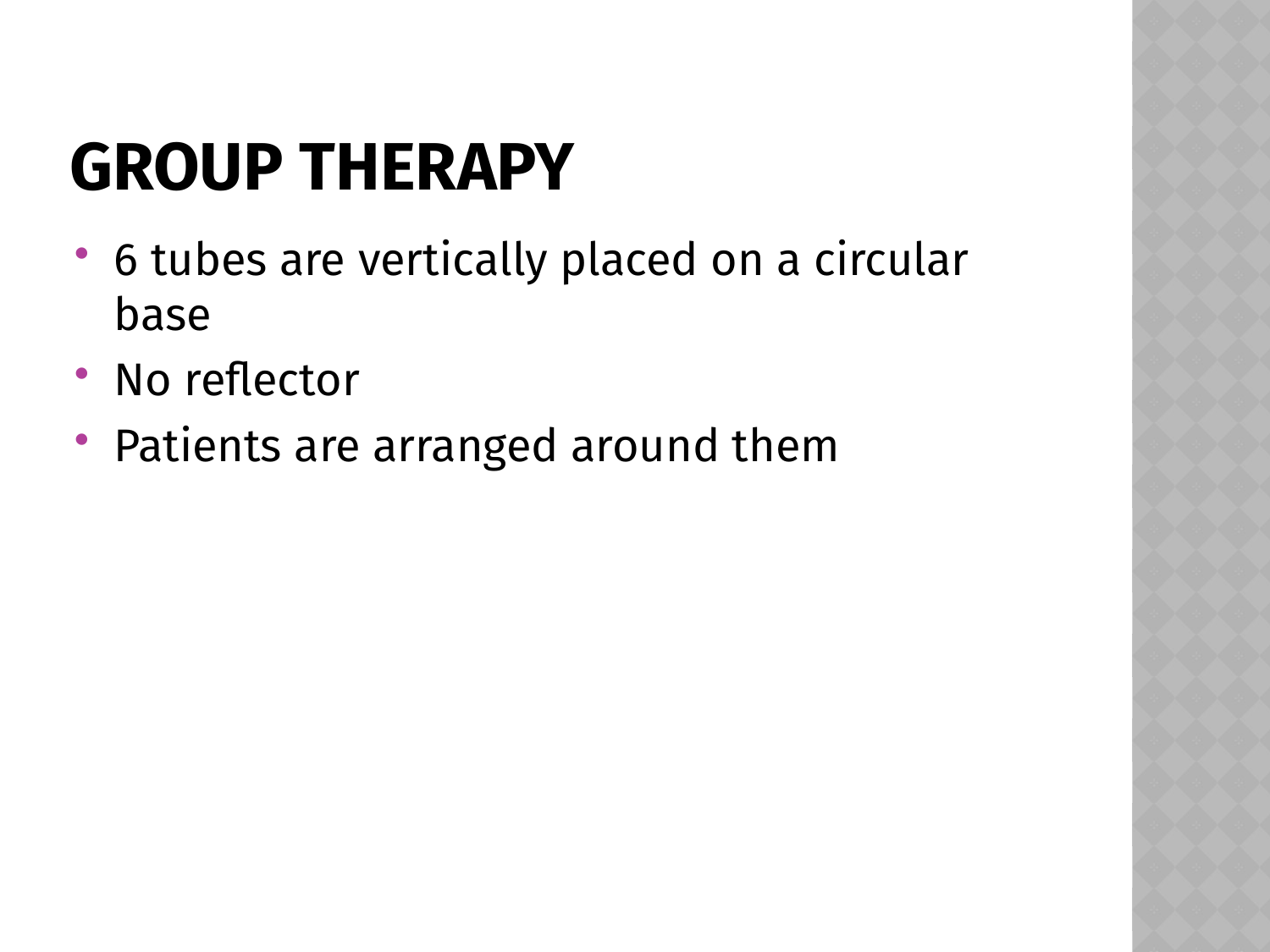

# Group therapy
6 tubes are vertically placed on a circular base
No reflector
Patients are arranged around them